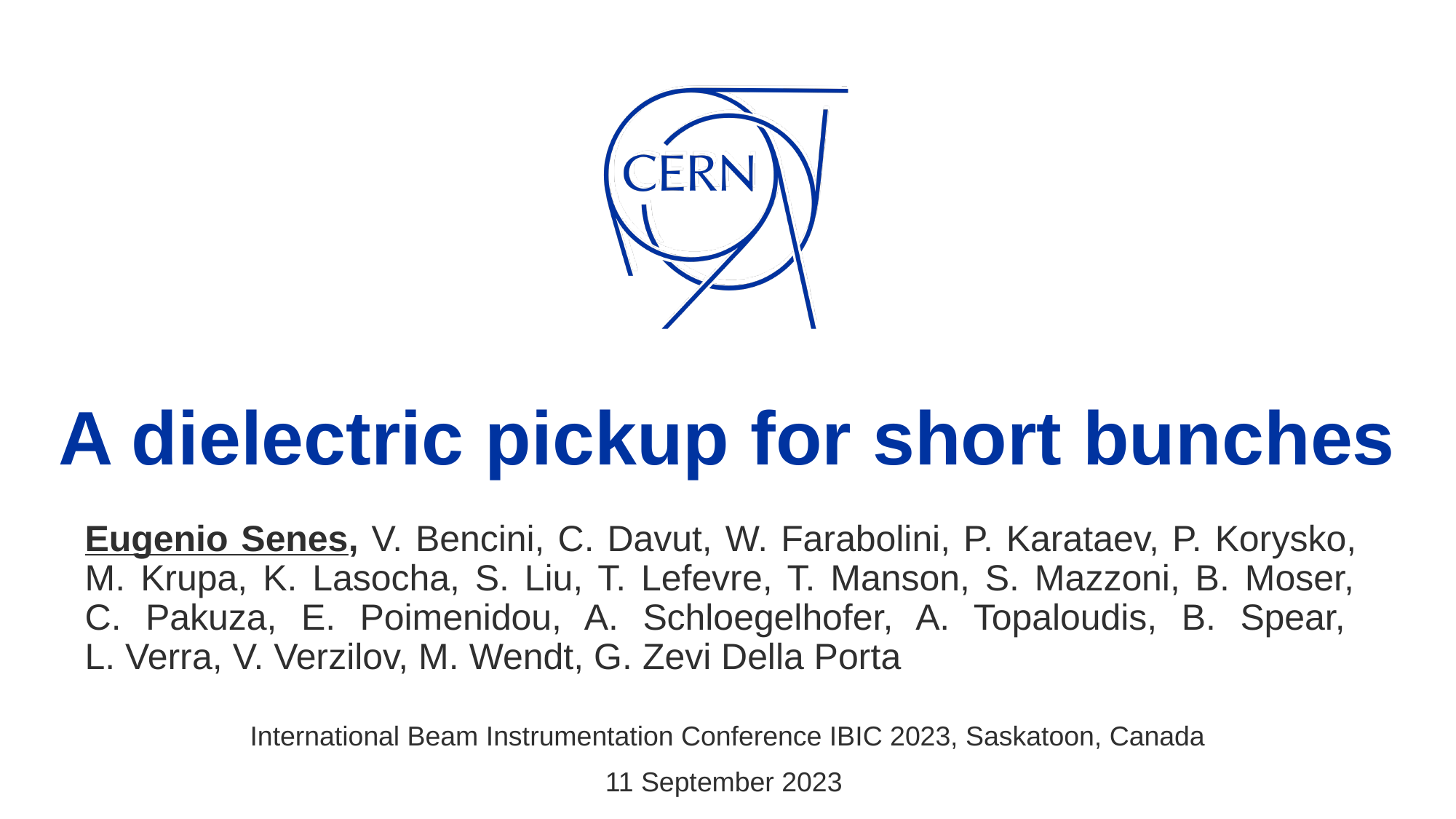

# A dielectric pickup for short bunches
Eugenio Senes, V. Bencini, C. Davut, W. Farabolini, P. Karataev, P. Korysko,
M. Krupa, K. Lasocha, S. Liu, T. Lefevre, T. Manson, S. Mazzoni, B. Moser,
C. Pakuza, E. Poimenidou, A. Schloegelhofer, A. Topaloudis, B. Spear,
L. Verra, V. Verzilov, M. Wendt, G. Zevi Della Porta

International Beam Instrumentation Conference IBIC 2023, Saskatoon, Canada
11 September 2023